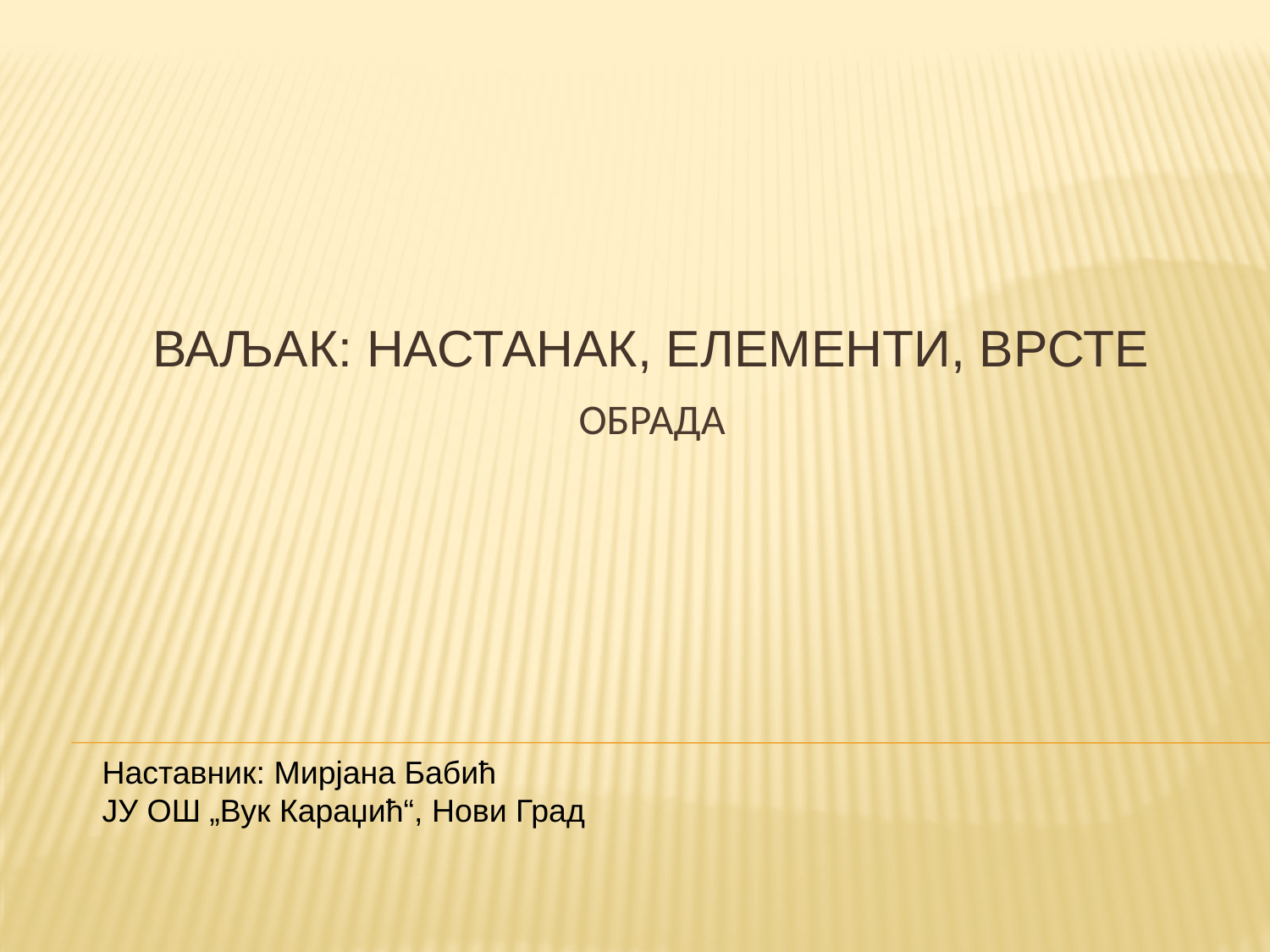

ВАЉАК: НАСТАНАК, ЕЛЕМЕНТИ, ВРСТЕ
# обрада
Наставник: Мирјана Бабић
ЈУ ОШ „Вук Караџић“, Нови Град